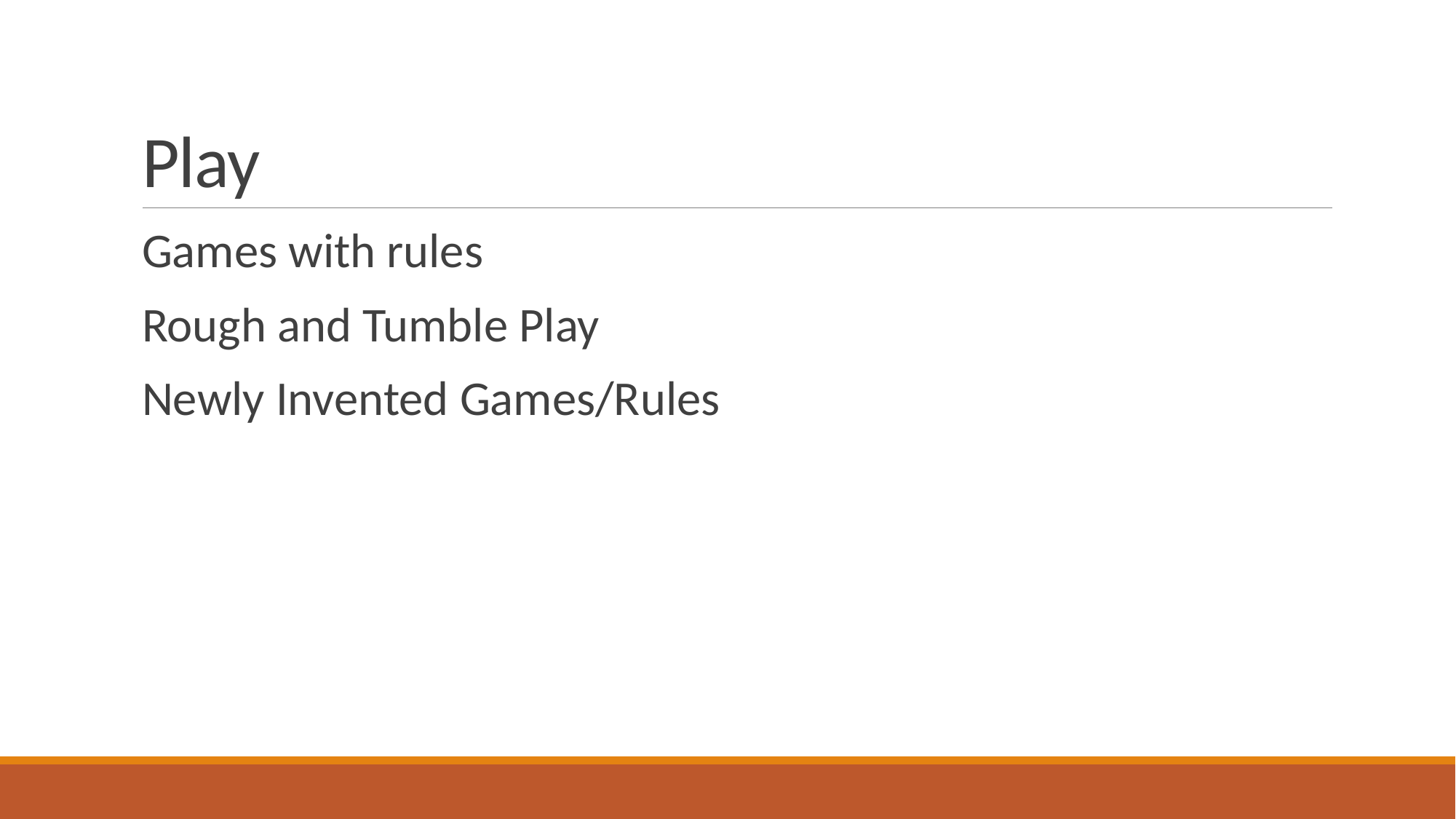

# Play
Games with rules
Rough and Tumble Play
Newly Invented Games/Rules